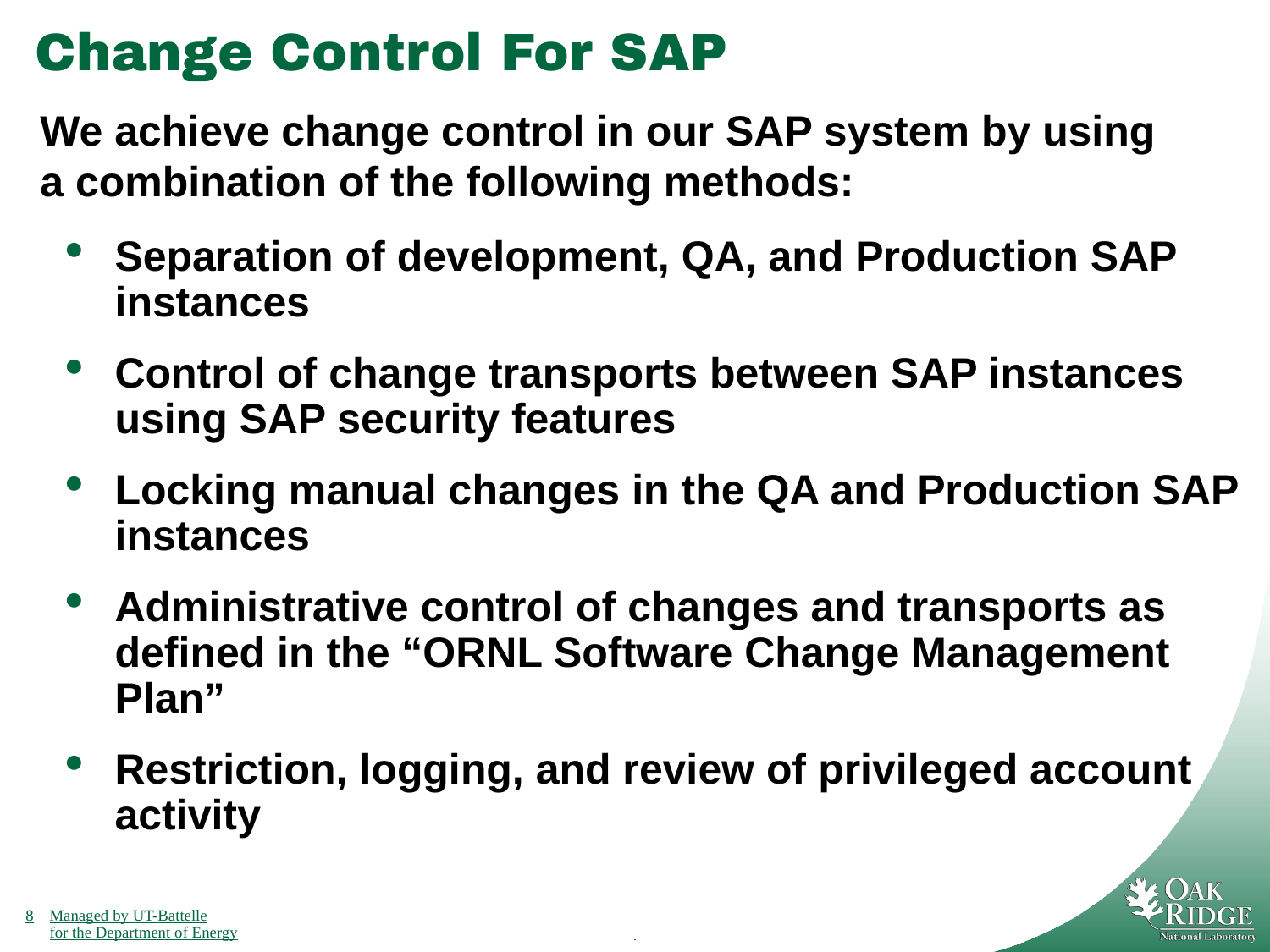

# Change Control For SAP
We achieve change control in our SAP system by using a combination of the following methods:
Separation of development, QA, and Production SAP instances
Control of change transports between SAP instances using SAP security features
Locking manual changes in the QA and Production SAP instances
Administrative control of changes and transports as defined in the “ORNL Software Change Management Plan”
Restriction, logging, and review of privileged account activity